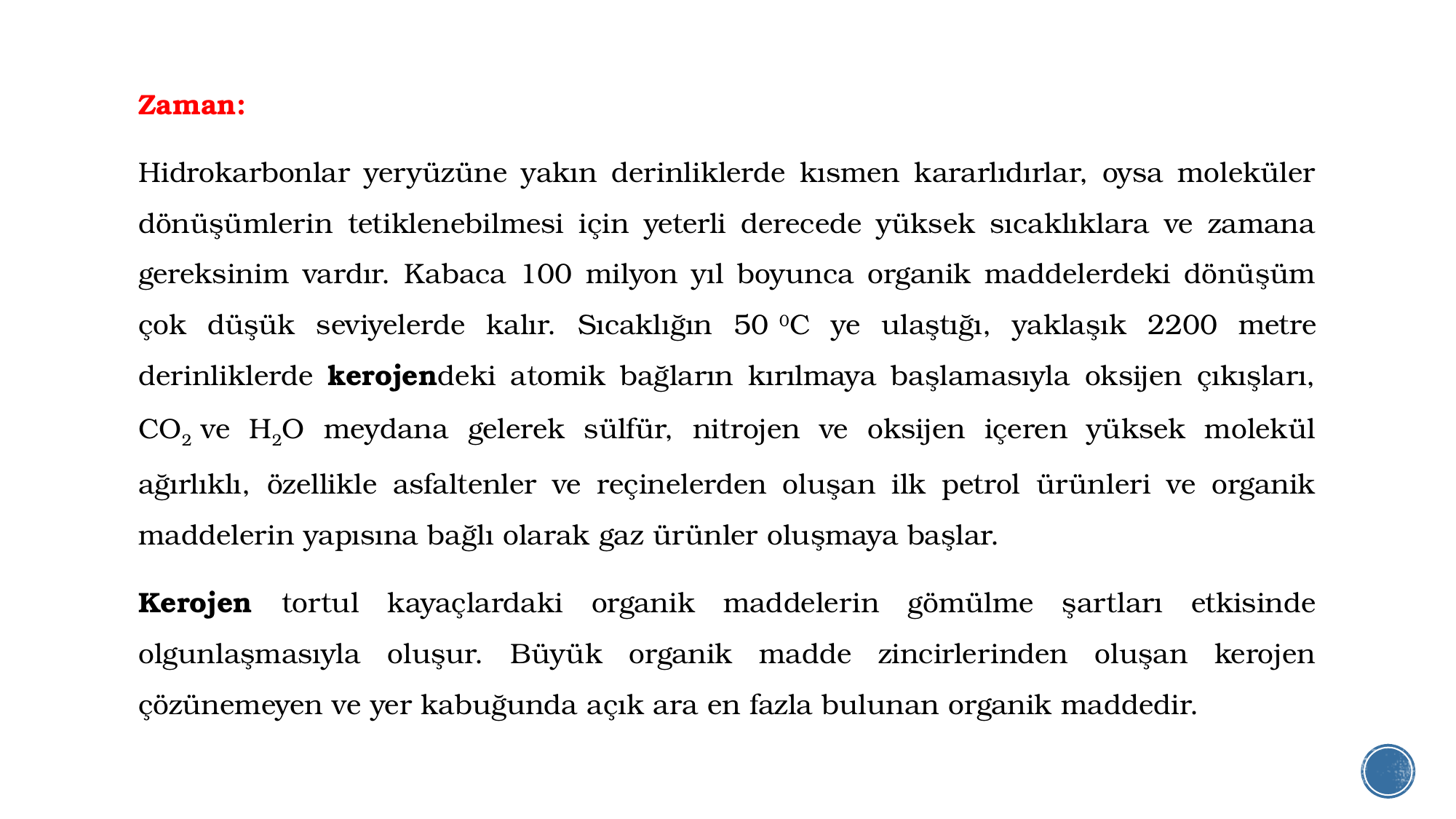

Zaman:
Hidrokarbonlar yeryüzüne yakın derinliklerde kısmen kararlıdırlar, oysa moleküler dönüşümlerin tetiklenebilmesi için yeterli derecede yüksek sıcaklıklara ve zamana gereksinim vardır. Kabaca 100 milyon yıl boyunca organik maddelerdeki dönüşüm çok düşük seviyelerde kalır. Sıcaklığın 50 0C ye ulaştığı, yaklaşık 2200 metre derinliklerde kerojendeki atomik bağların kırılmaya başlamasıyla oksijen çıkışları, CO2 ve H2O meydana gelerek sülfür, nitrojen ve oksijen içeren yüksek molekül ağırlıklı, özellikle asfaltenler ve reçinelerden oluşan ilk petrol ürünleri ve organik maddelerin yapısına bağlı olarak gaz ürünler oluşmaya başlar.
Kerojen tortul kayaçlardaki organik maddelerin gömülme şartları etkisinde olgunlaşmasıyla oluşur. Büyük organik madde zincirlerinden oluşan kerojen çözünemeyen ve yer kabuğunda açık ara en fazla bulunan organik maddedir.